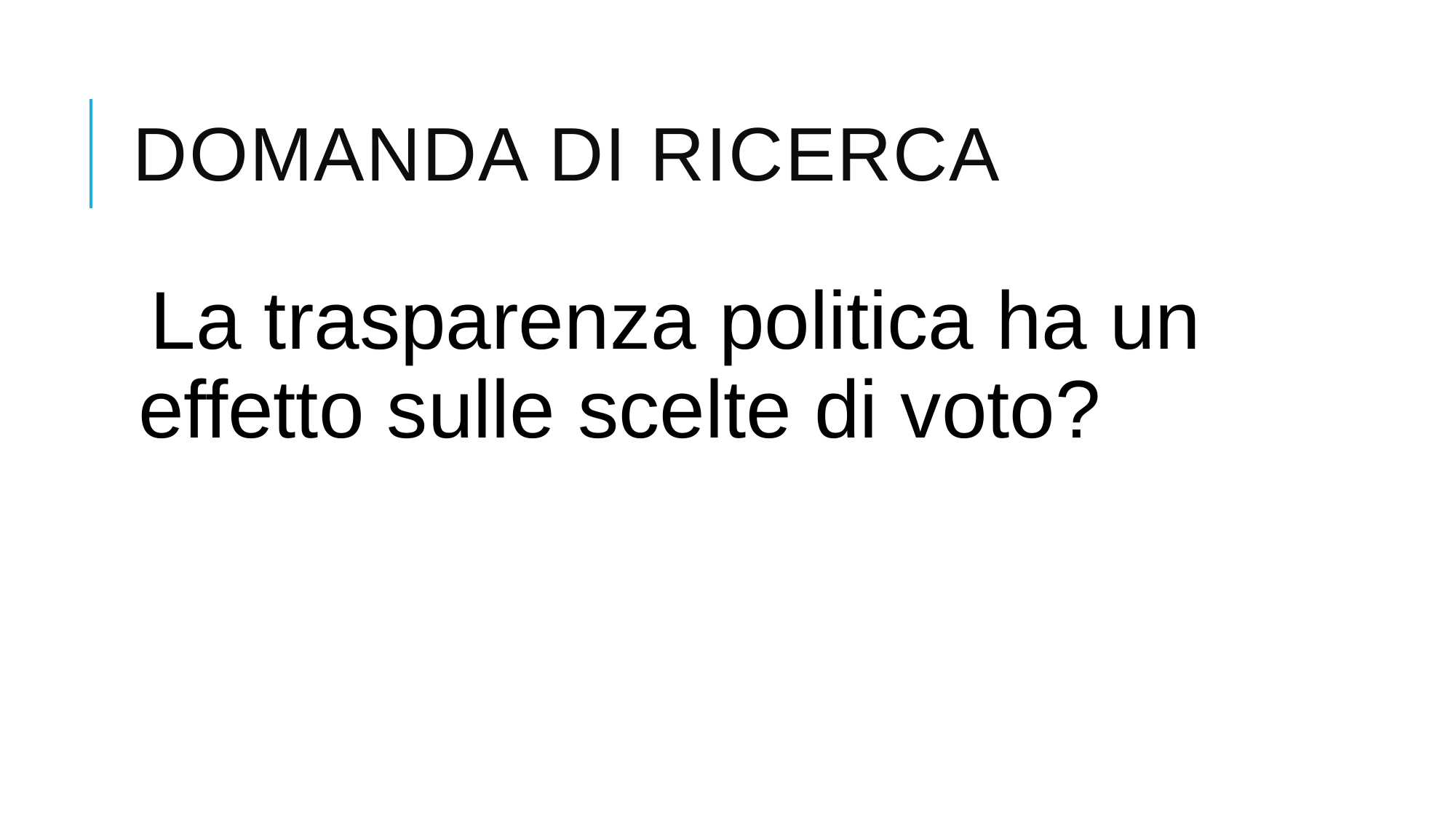

# DOMANDA DI RICERCA
La trasparenza politica ha un effetto sulle scelte di voto?